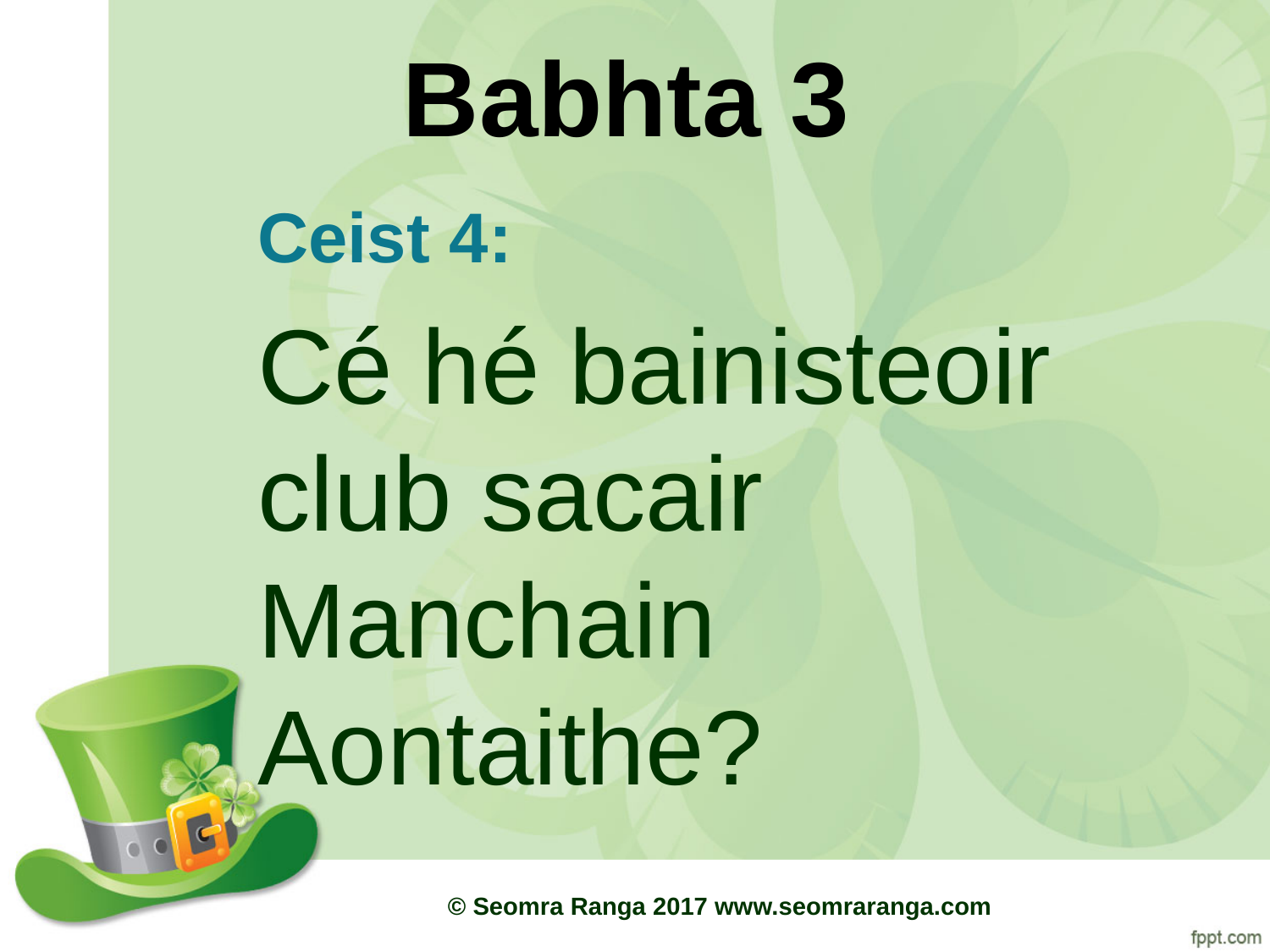

# Babhta 3
Ceist 4:
Cé hé bainisteoir club sacair Manchain Aontaithe?
© Seomra Ranga 2017 www.seomraranga.com